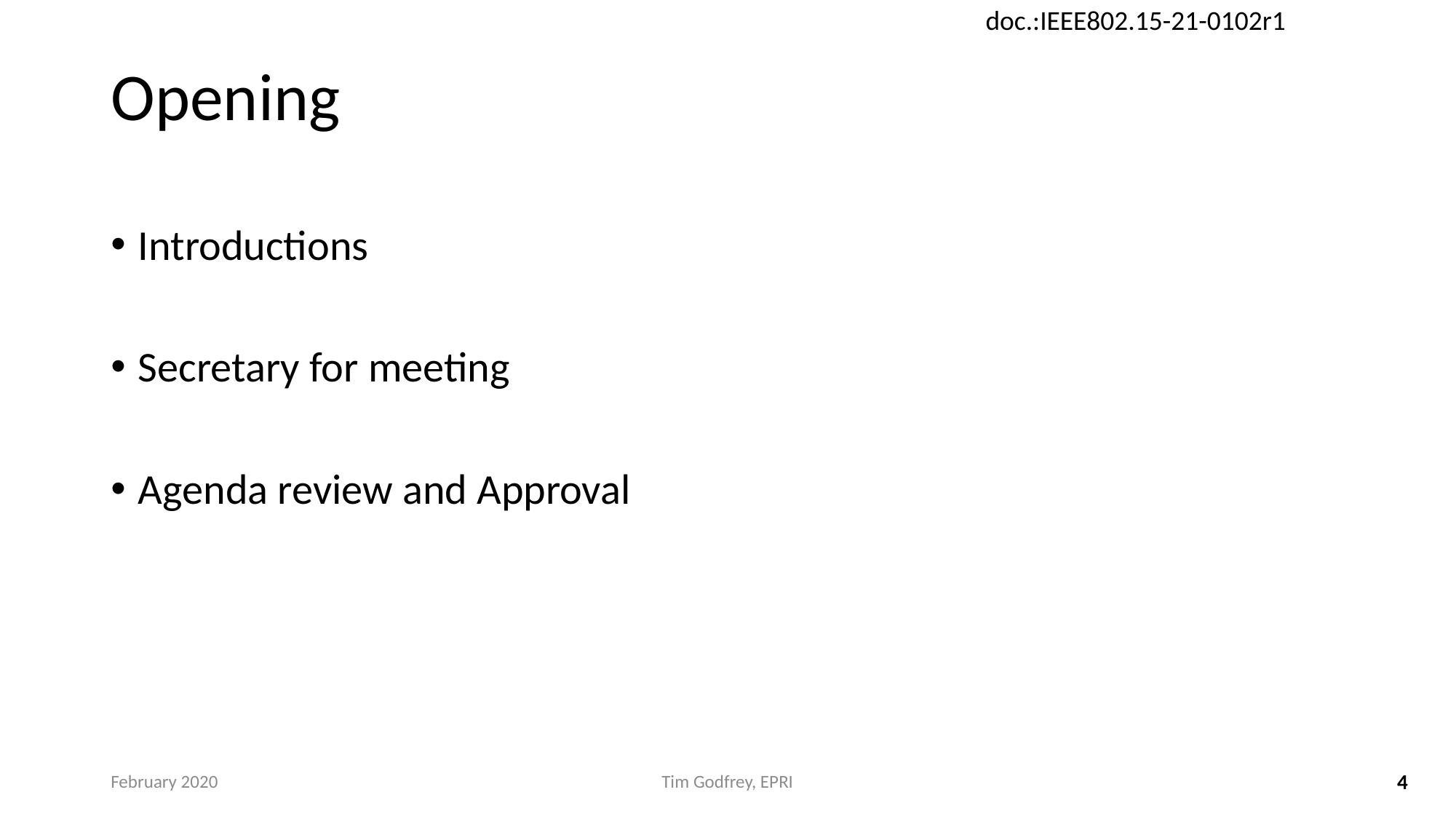

# Opening
Introductions

Secretary for meeting

Agenda review and Approval

February 2020
Tim Godfrey, EPRI
4